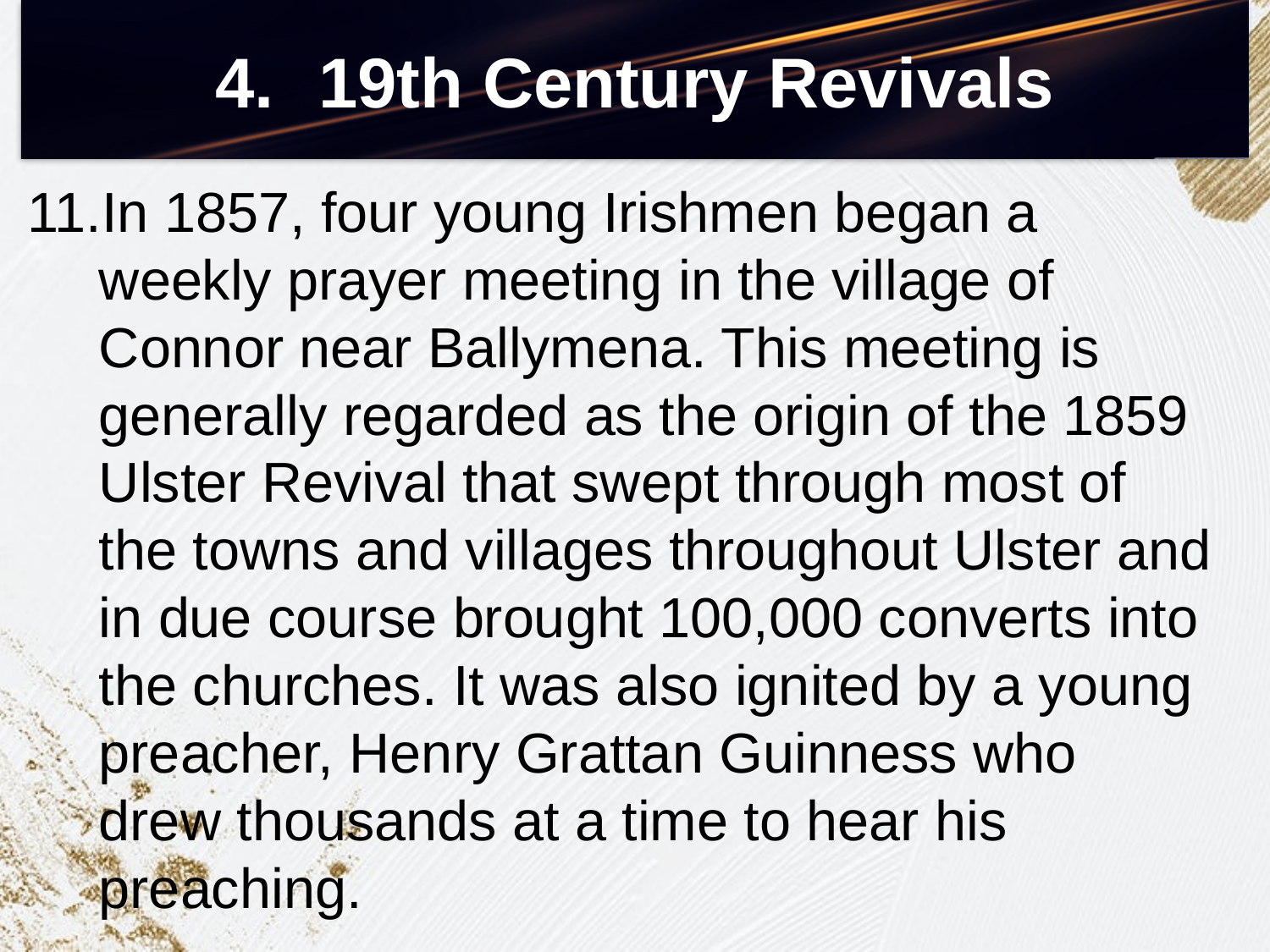

# 19th Century Revivals
In 1857, four young Irishmen began a weekly prayer meeting in the village of Connor near Ballymena. This meeting is generally regarded as the origin of the 1859 Ulster Revival that swept through most of the towns and villages throughout Ulster and in due course brought 100,000 converts into the churches. It was also ignited by a young preacher, Henry Grattan Guinness who drew thousands at a time to hear his preaching.